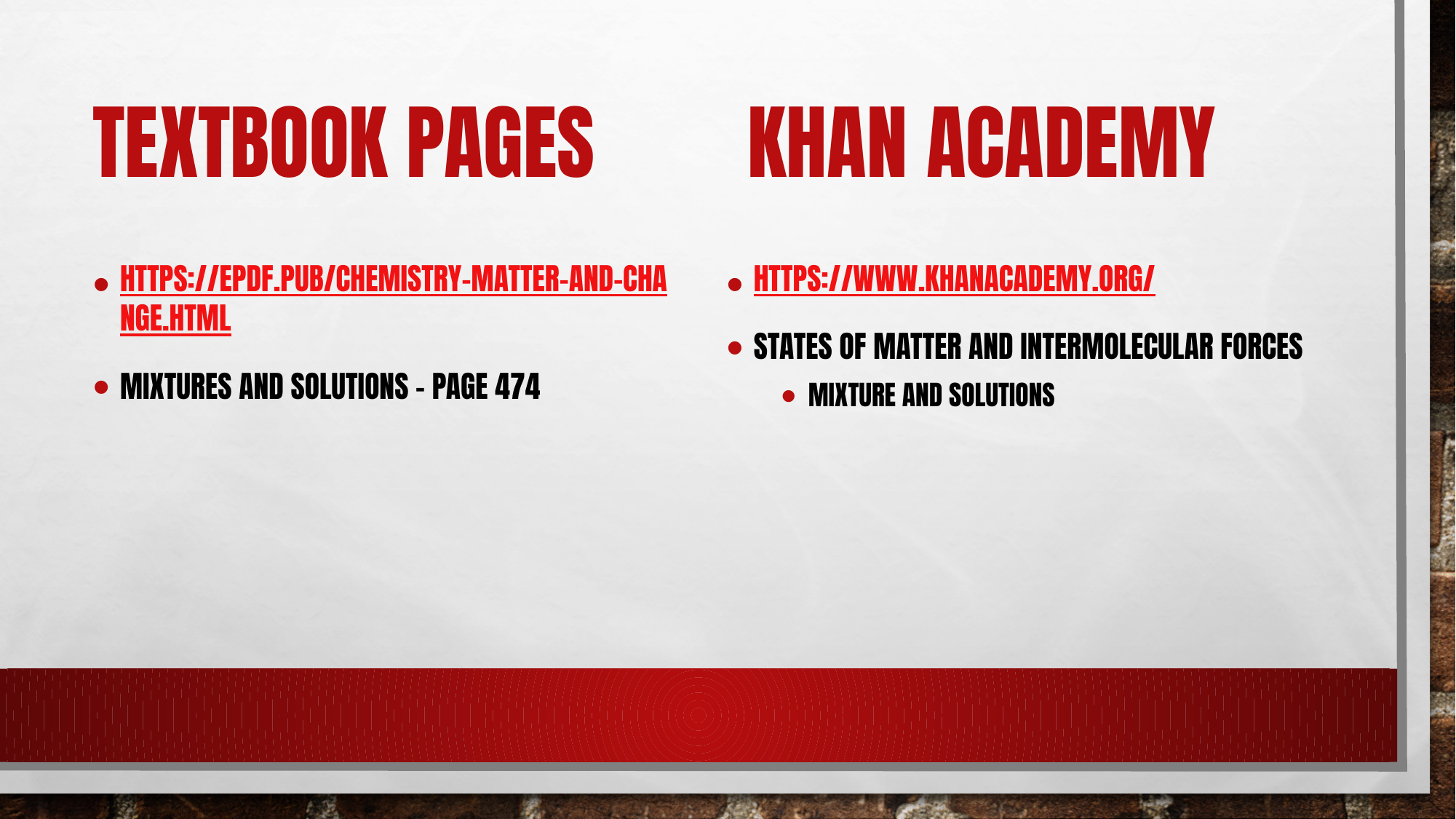

# Textbook Pages		KHAN Academy
https://epdf.pub/chemistry-matter-and-change.html
Mixtures and solutions – page 474
https://www.khanacademy.org/
States of matter and intermolecular forces
Mixture and Solutions